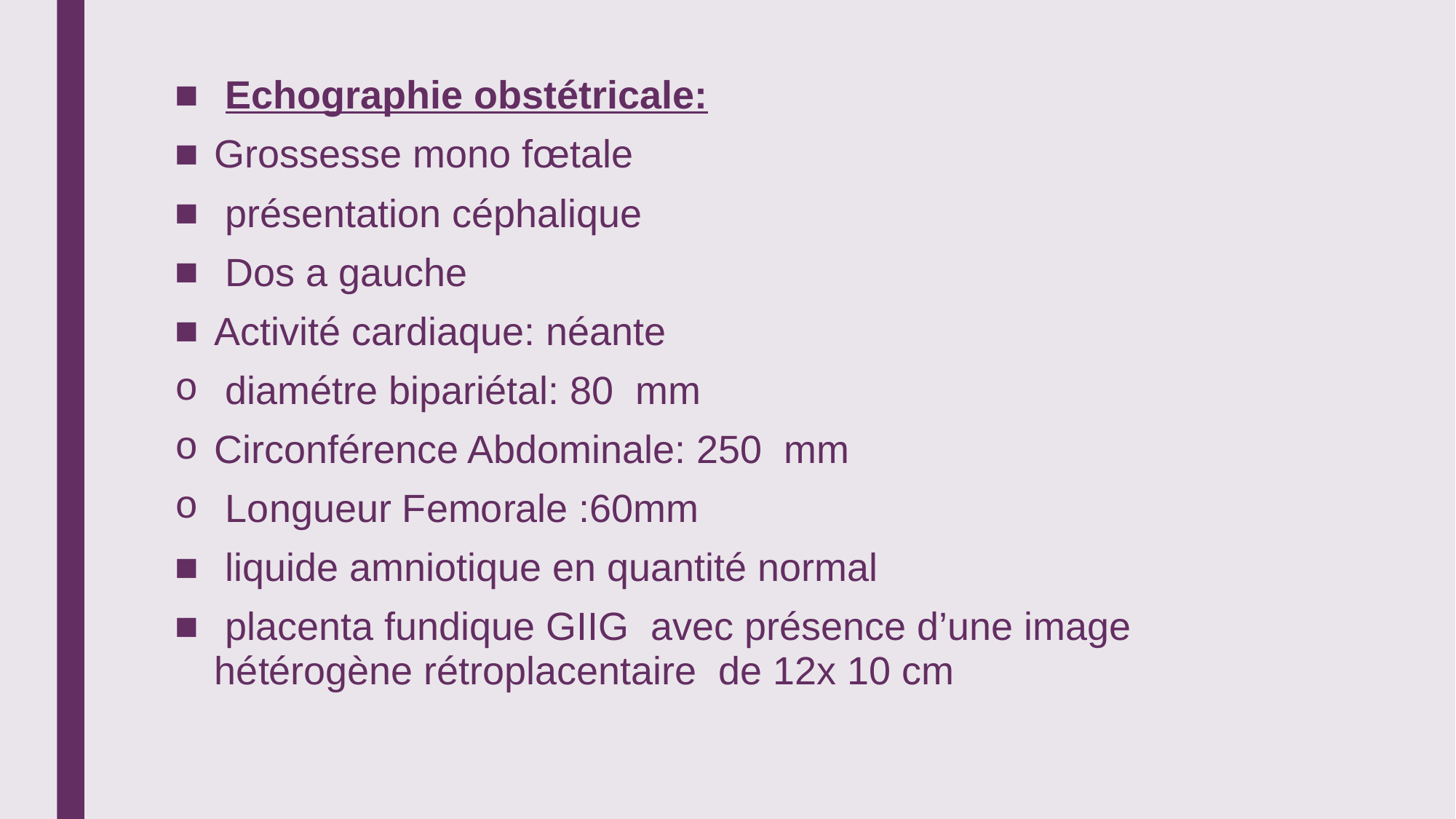

Echographie obstétricale:
Grossesse mono fœtale
 présentation céphalique
 Dos a gauche
Activité cardiaque: néante
 diamétre bipariétal: 80  mm
Circonférence Abdominale: 250  mm
 Longueur Femorale :60mm
 liquide amniotique en quantité normal
 placenta fundique GIIG  avec présence d’une image hétérogène rétroplacentaire  de 12x 10 cm